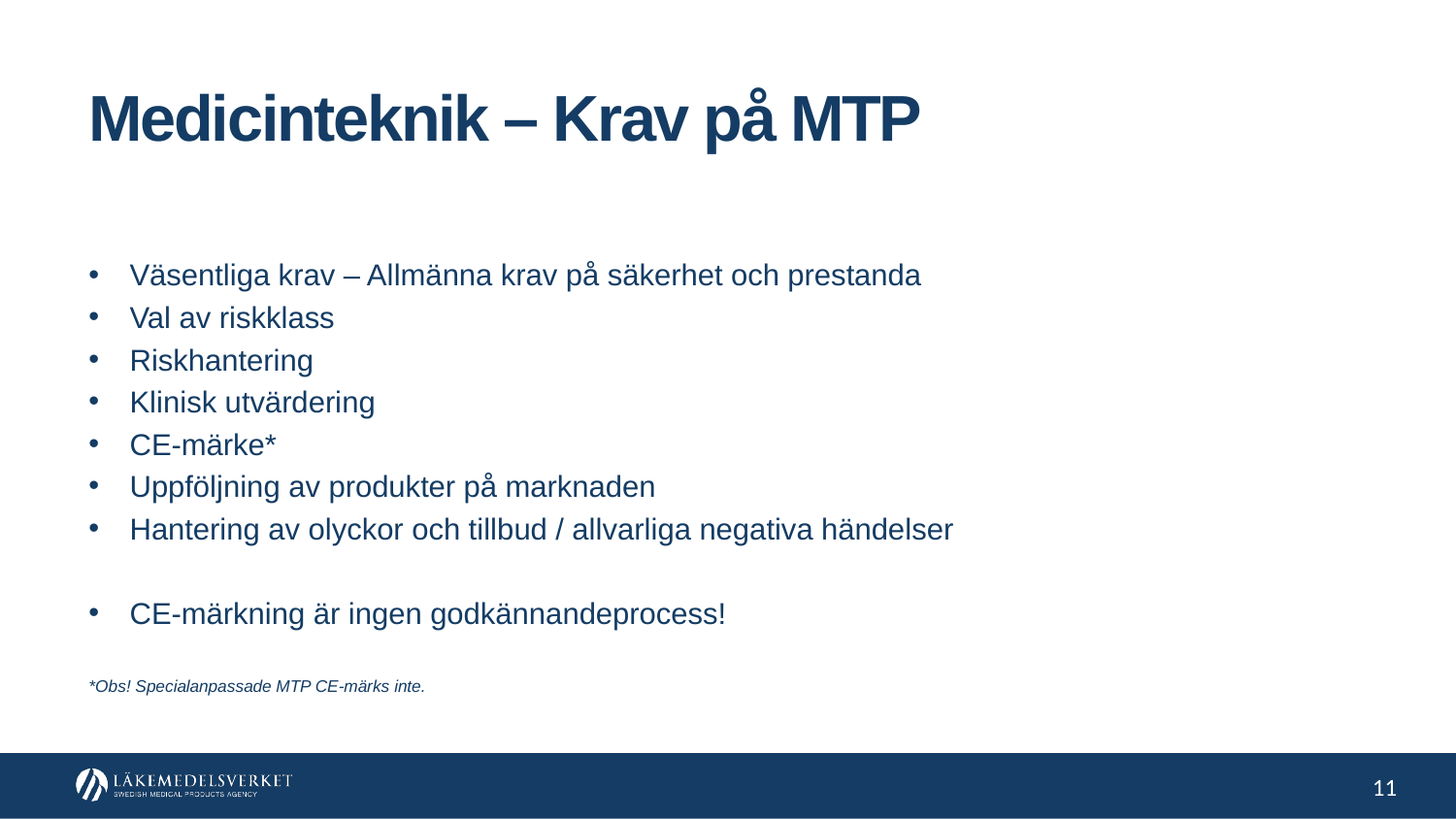

Medicinteknik – Krav på MTP
Väsentliga krav – Allmänna krav på säkerhet och prestanda
Val av riskklass
Riskhantering
Klinisk utvärdering
CE-märke*
Uppföljning av produkter på marknaden
Hantering av olyckor och tillbud / allvarliga negativa händelser

CE-märkning är ingen godkännandeprocess!

*Obs! Specialanpassade MTP CE-märks inte.